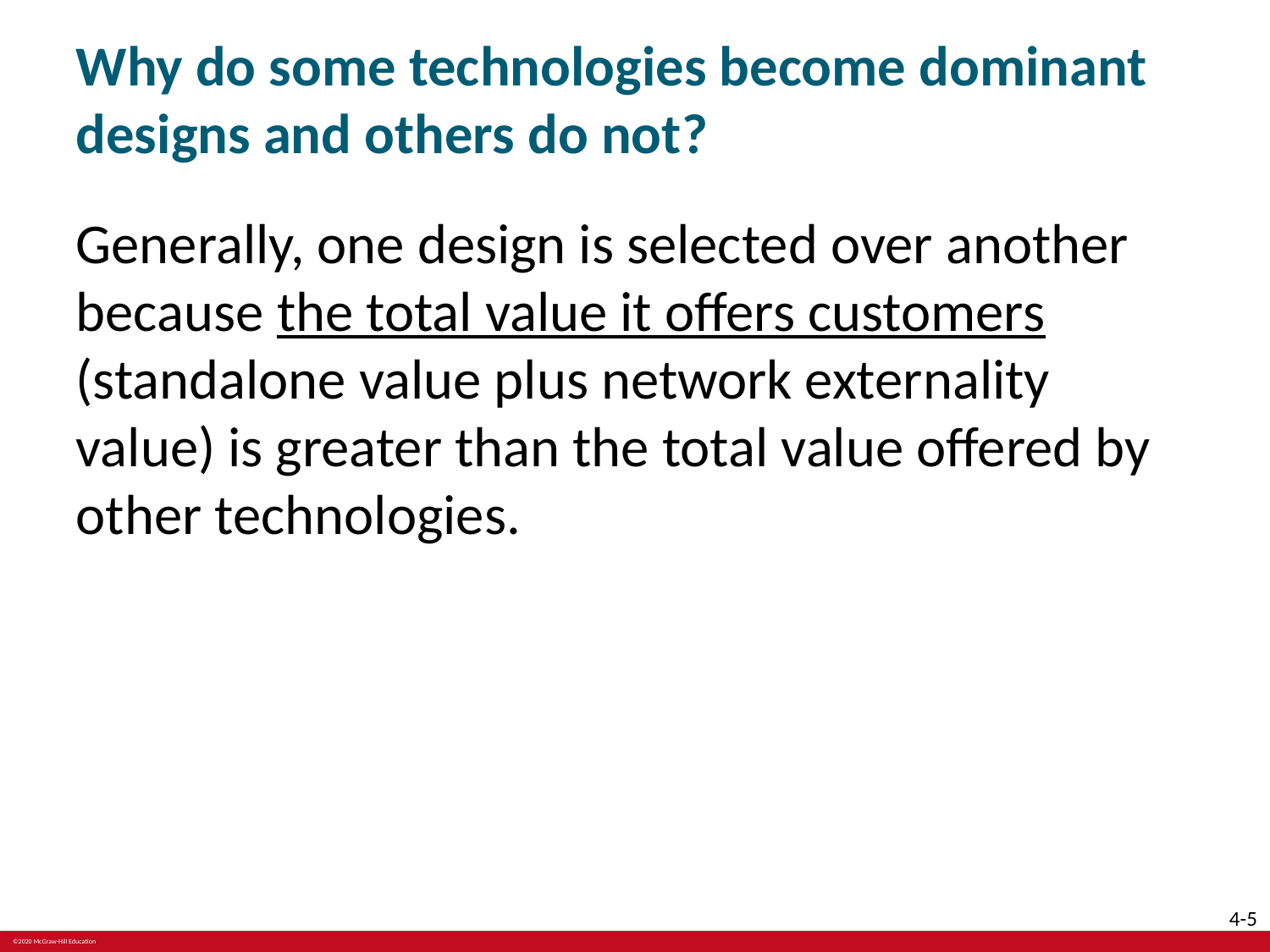

# Why do some technologies become dominant designs and others do not?
Generally, one design is selected over another because the total value it offers customers (standalone value plus network externality value) is greater than the total value offered by other technologies.